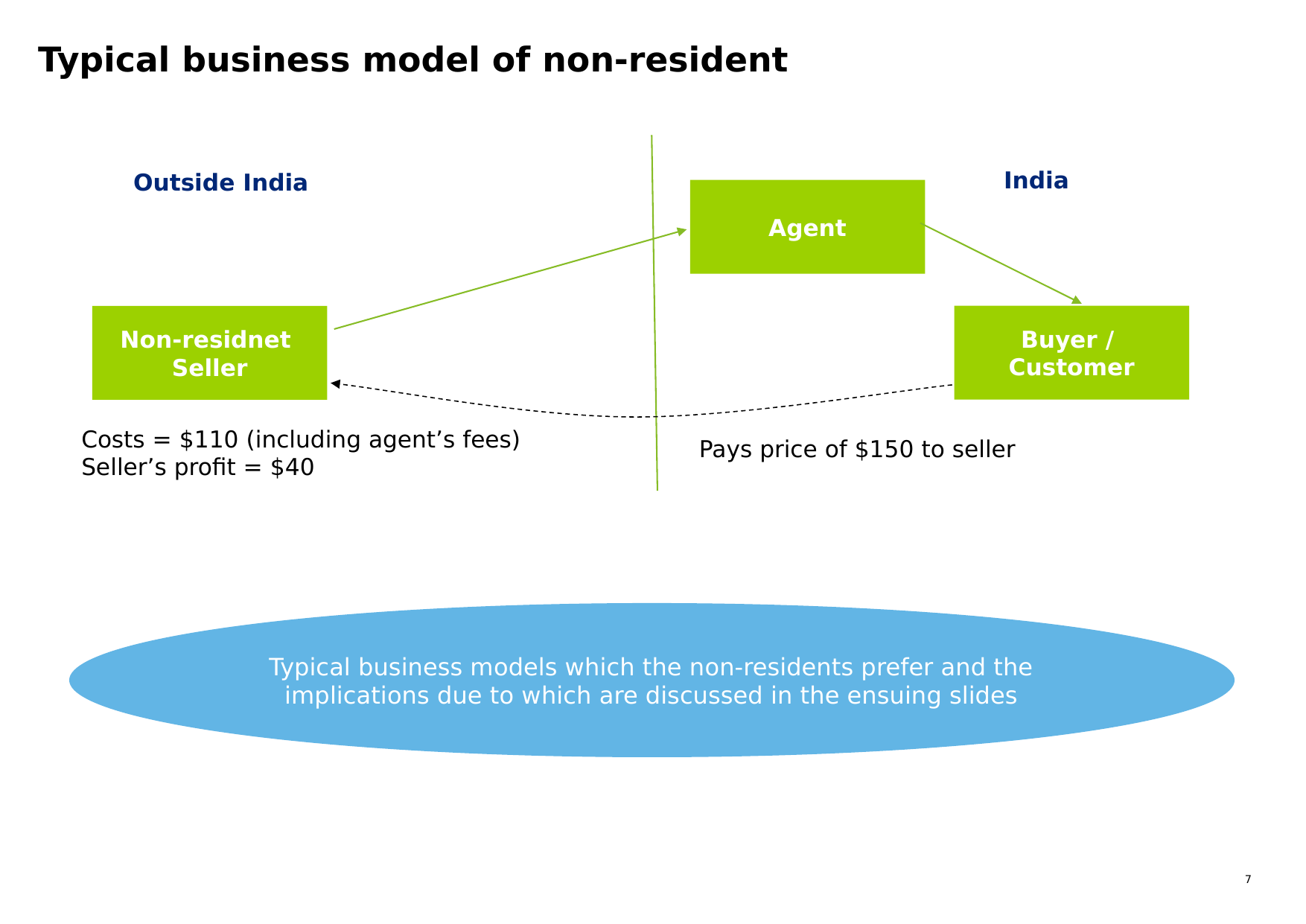

Typical business model of non-resident

India
Outside India
Agent

Buyer /
Customer
Non-residnet
Seller

Costs = $110 (including agent’s fees)
Seller’s profit = $40
Pays price of $150 to seller
Typical business models which the non-residents prefer and the implications due to which are discussed in the ensuing slides